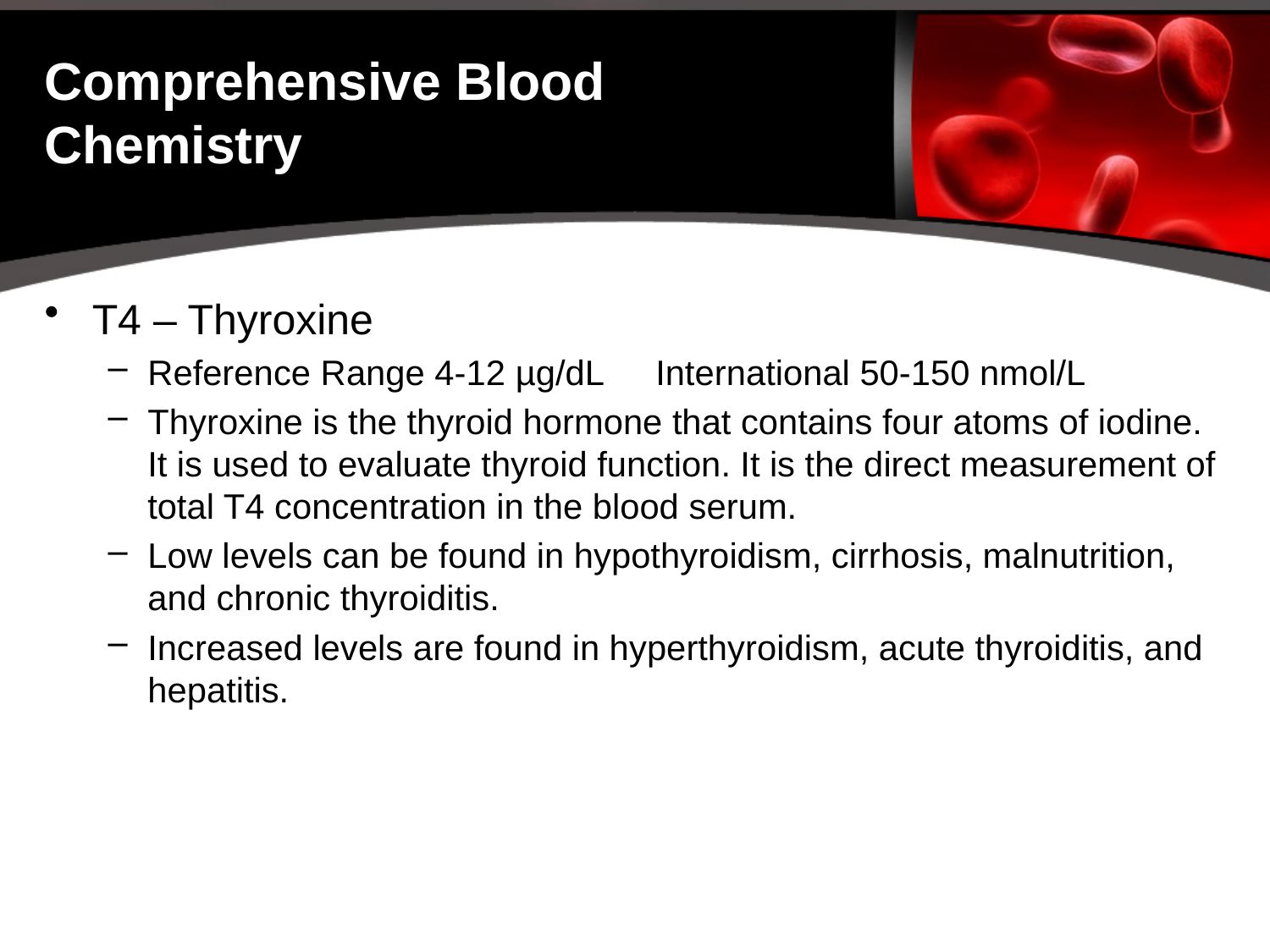

# Comprehensive Blood Chemistry
T4 – Thyroxine
Reference Range 4-12 µg/dL	International 50-150 nmol/L
Thyroxine is the thyroid hormone that contains four atoms of iodine. It is used to evaluate thyroid function. It is the direct measurement of total T4 concentration in the blood serum.
Low levels can be found in hypothyroidism, cirrhosis, malnutrition, and chronic thyroiditis.
Increased levels are found in hyperthyroidism, acute thyroiditis, and hepatitis.